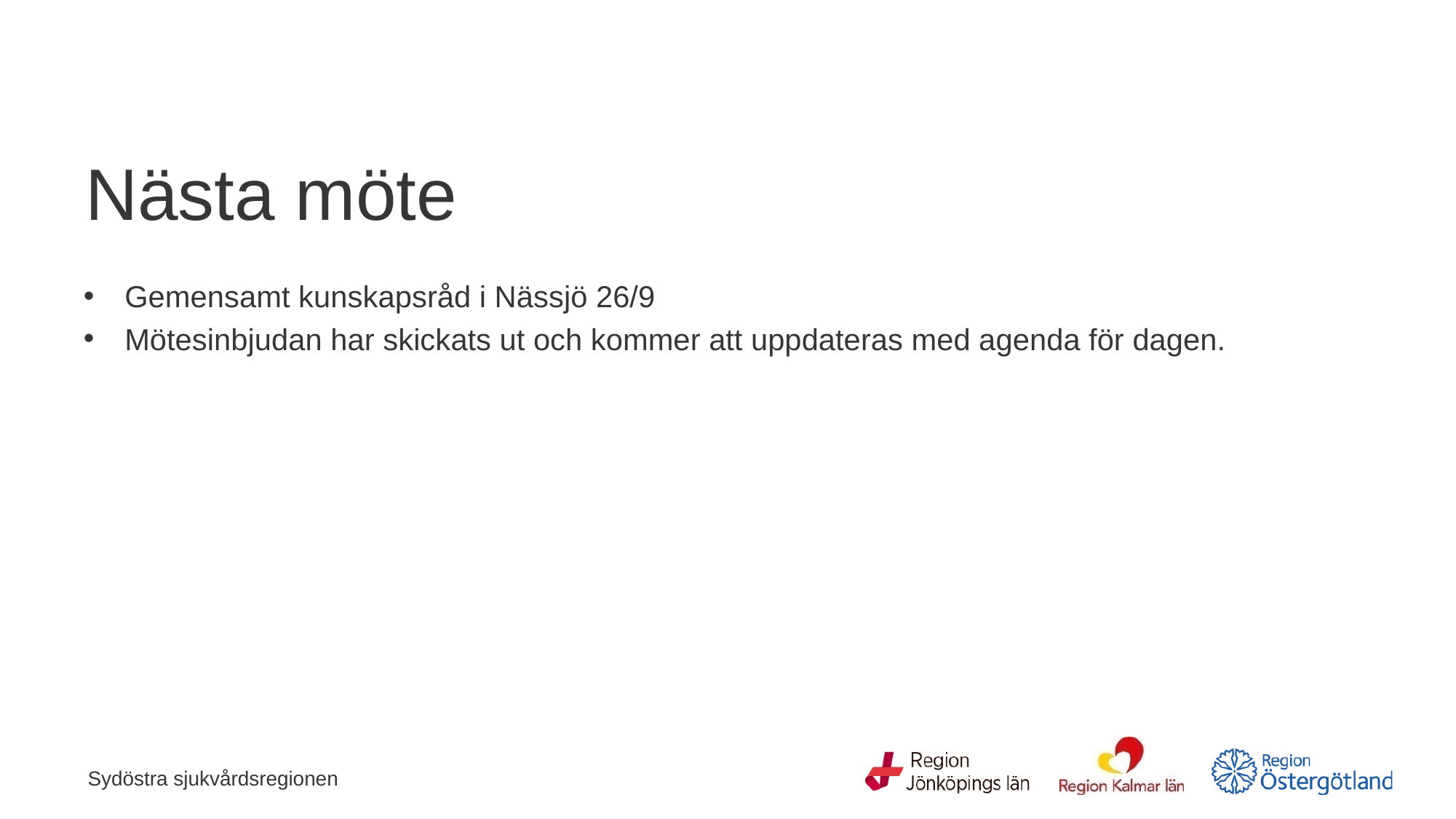

# Nästa möte
Gemensamt kunskapsråd i Nässjö 26/9
Mötesinbjudan har skickats ut och kommer att uppdateras med agenda för dagen.